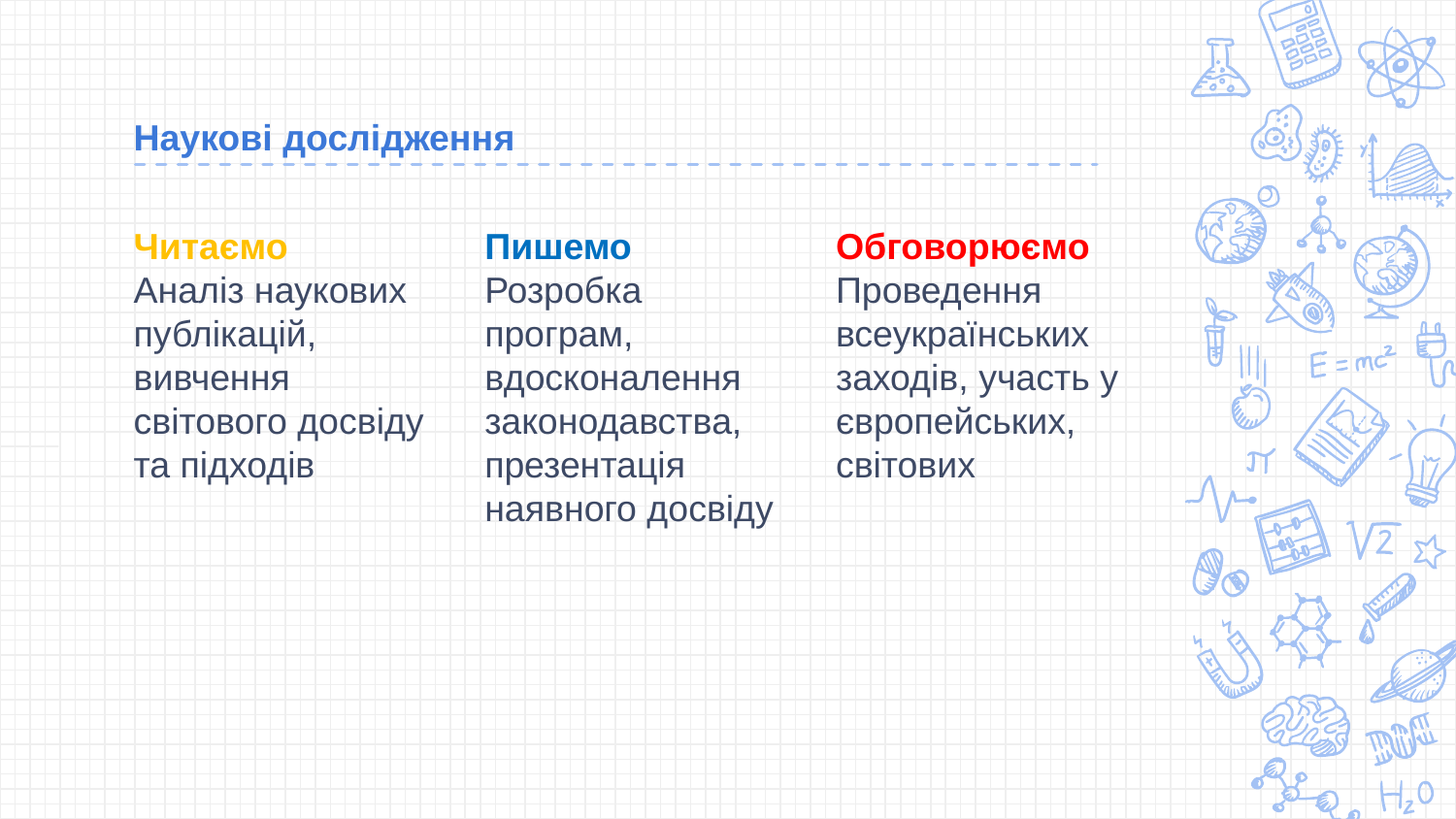

# Наукові дослідження
Читаємо
Аналіз наукових публікацій, вивчення світового досвіду та підходів
Пишемо
Розробка програм, вдосконалення законодавства, презентація наявного досвіду
Обговорюємо
Проведення всеукраїнських заходів, участь у європейських, світових